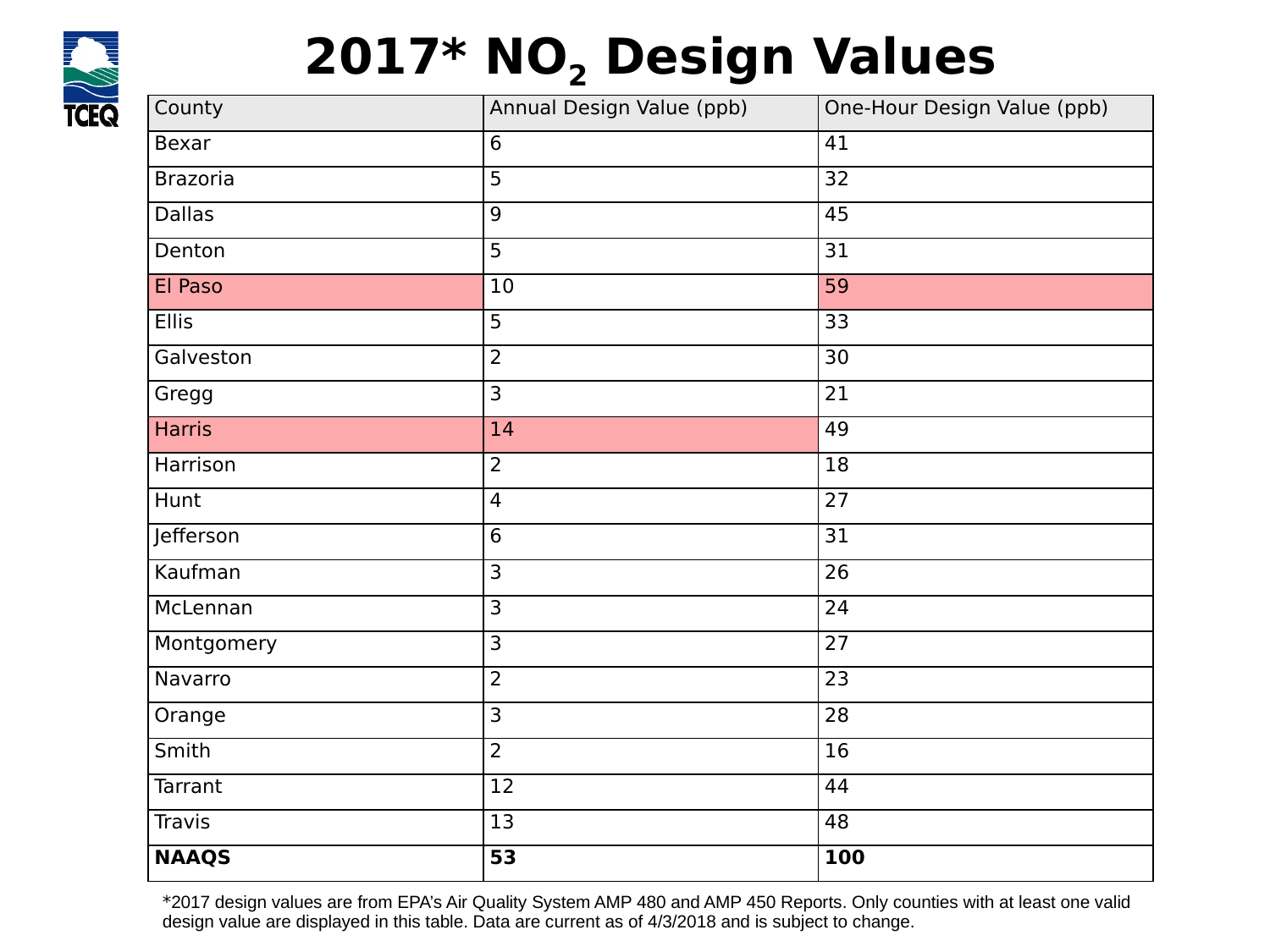

# 2017* NO2 Design Values
| County | Annual Design Value (ppb) | One-Hour Design Value (ppb) |
| --- | --- | --- |
| Bexar | 6 | 41 |
| Brazoria | 5 | 32 |
| Dallas | 9 | 45 |
| Denton | 5 | 31 |
| El Paso | 10 | 59 |
| Ellis | 5 | 33 |
| Galveston | 2 | 30 |
| Gregg | 3 | 21 |
| Harris | 14 | 49 |
| Harrison | 2 | 18 |
| Hunt | 4 | 27 |
| Jefferson | 6 | 31 |
| Kaufman | 3 | 26 |
| McLennan | 3 | 24 |
| Montgomery | 3 | 27 |
| Navarro | 2 | 23 |
| Orange | 3 | 28 |
| Smith | 2 | 16 |
| Tarrant | 12 | 44 |
| Travis | 13 | 48 |
| NAAQS | 53 | 100 |
*2017 design values are from EPA’s Air Quality System AMP 480 and AMP 450 Reports. Only counties with at least one valid design value are displayed in this table. Data are current as of 4/3/2018 and is subject to change.